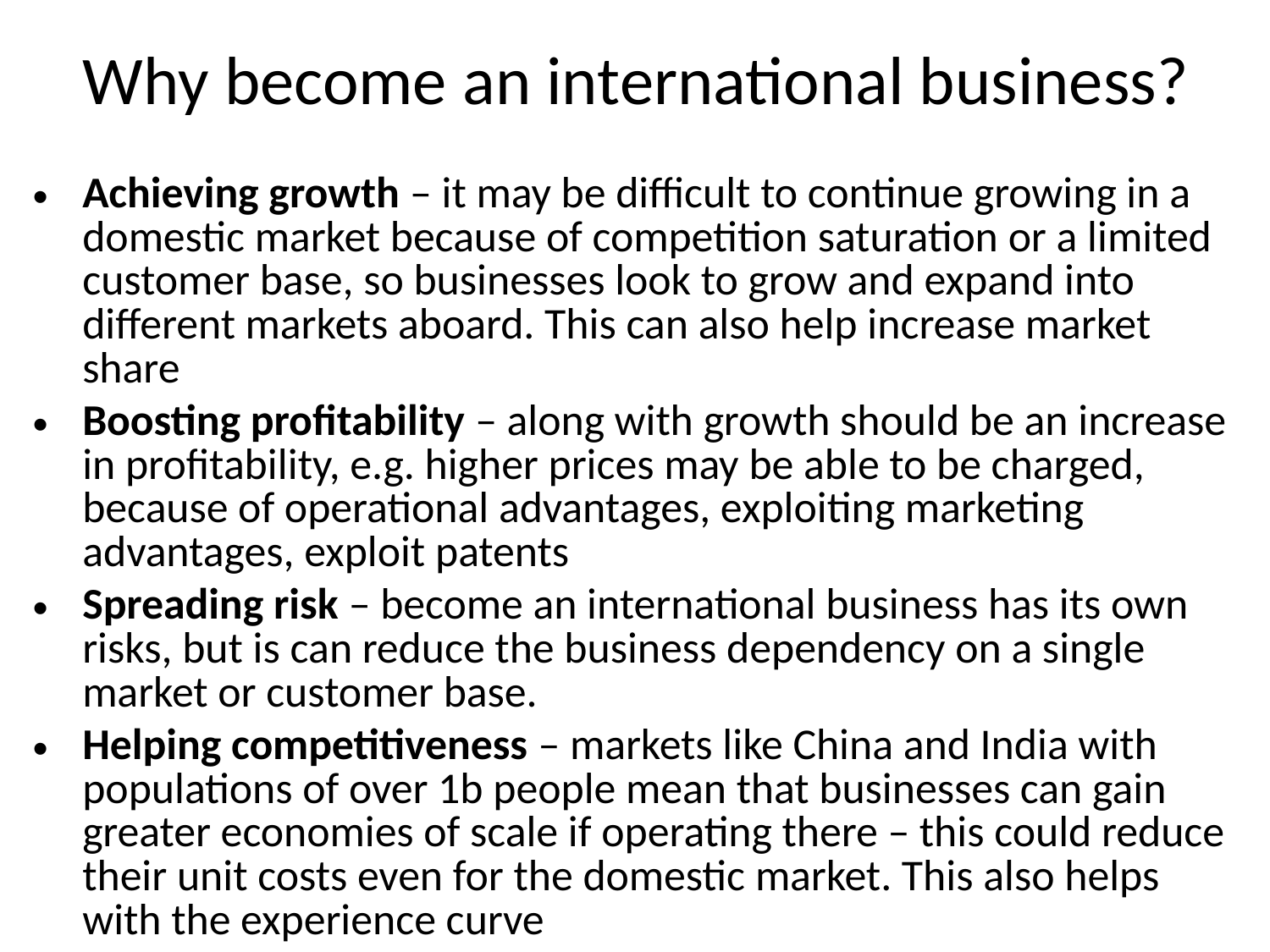

# Why become an international business?
Achieving growth – it may be difficult to continue growing in a domestic market because of competition saturation or a limited customer base, so businesses look to grow and expand into different markets aboard. This can also help increase market share
Boosting profitability – along with growth should be an increase in profitability, e.g. higher prices may be able to be charged, because of operational advantages, exploiting marketing advantages, exploit patents
Spreading risk – become an international business has its own risks, but is can reduce the business dependency on a single market or customer base.
Helping competitiveness – markets like China and India with populations of over 1b people mean that businesses can gain greater economies of scale if operating there – this could reduce their unit costs even for the domestic market. This also helps with the experience curve